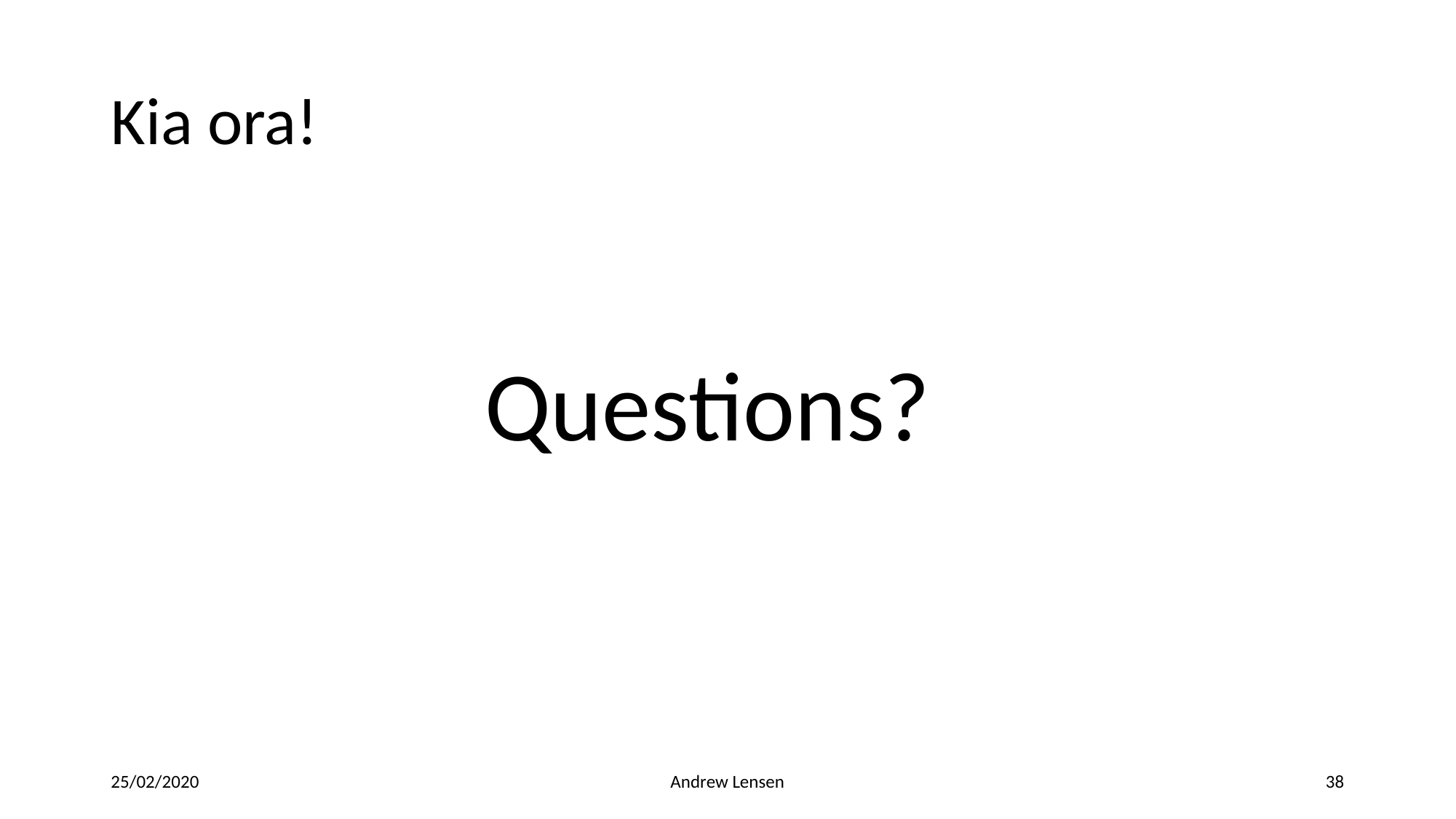

# Kia ora!
Questions?
25/02/2020
Andrew Lensen
38